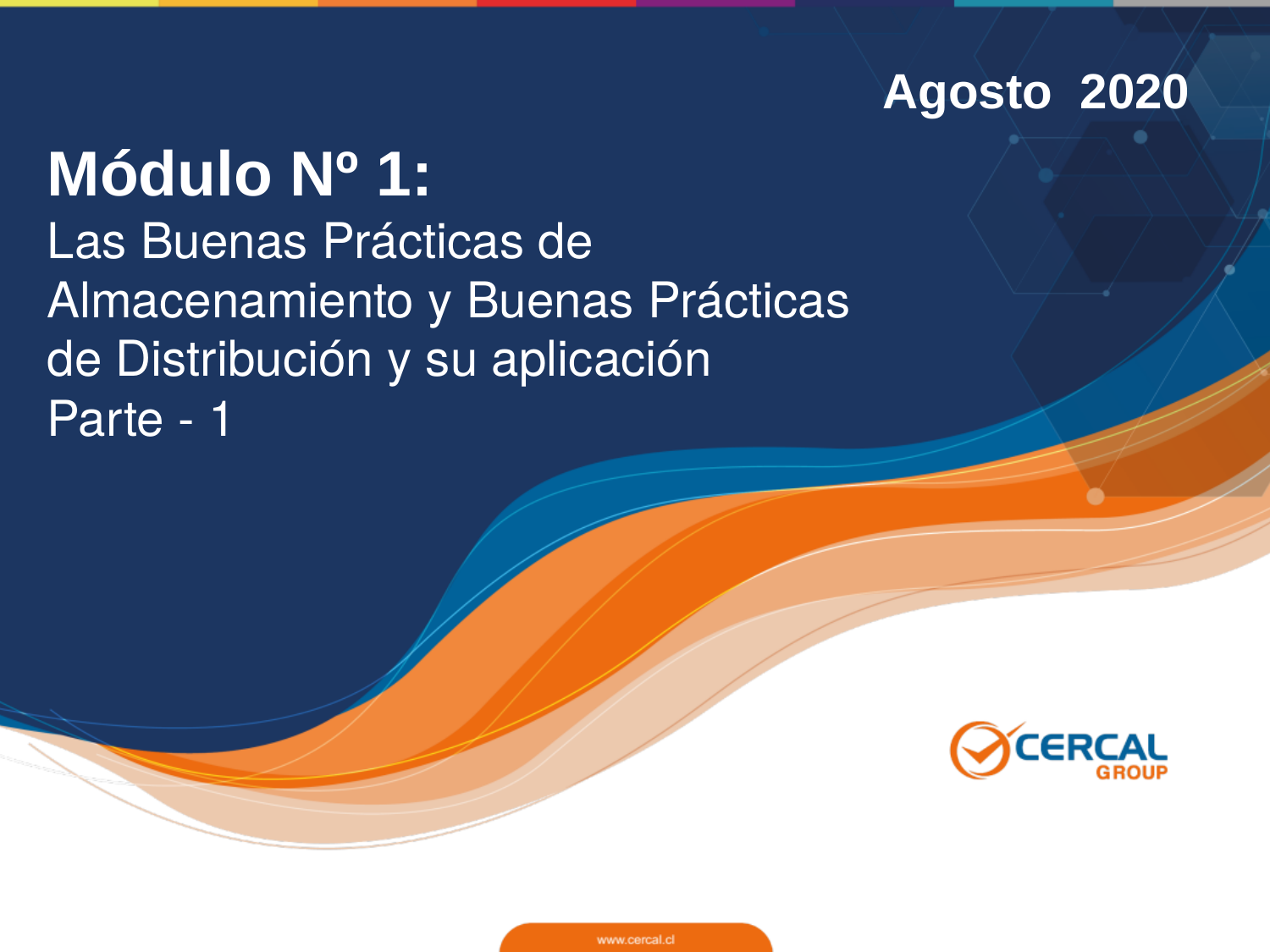

Agosto  2020
Módulo Nº 1:
Las Buenas Prácticas de Almacenamiento y Buenas Prácticas de Distribución y su aplicación
Parte - 1